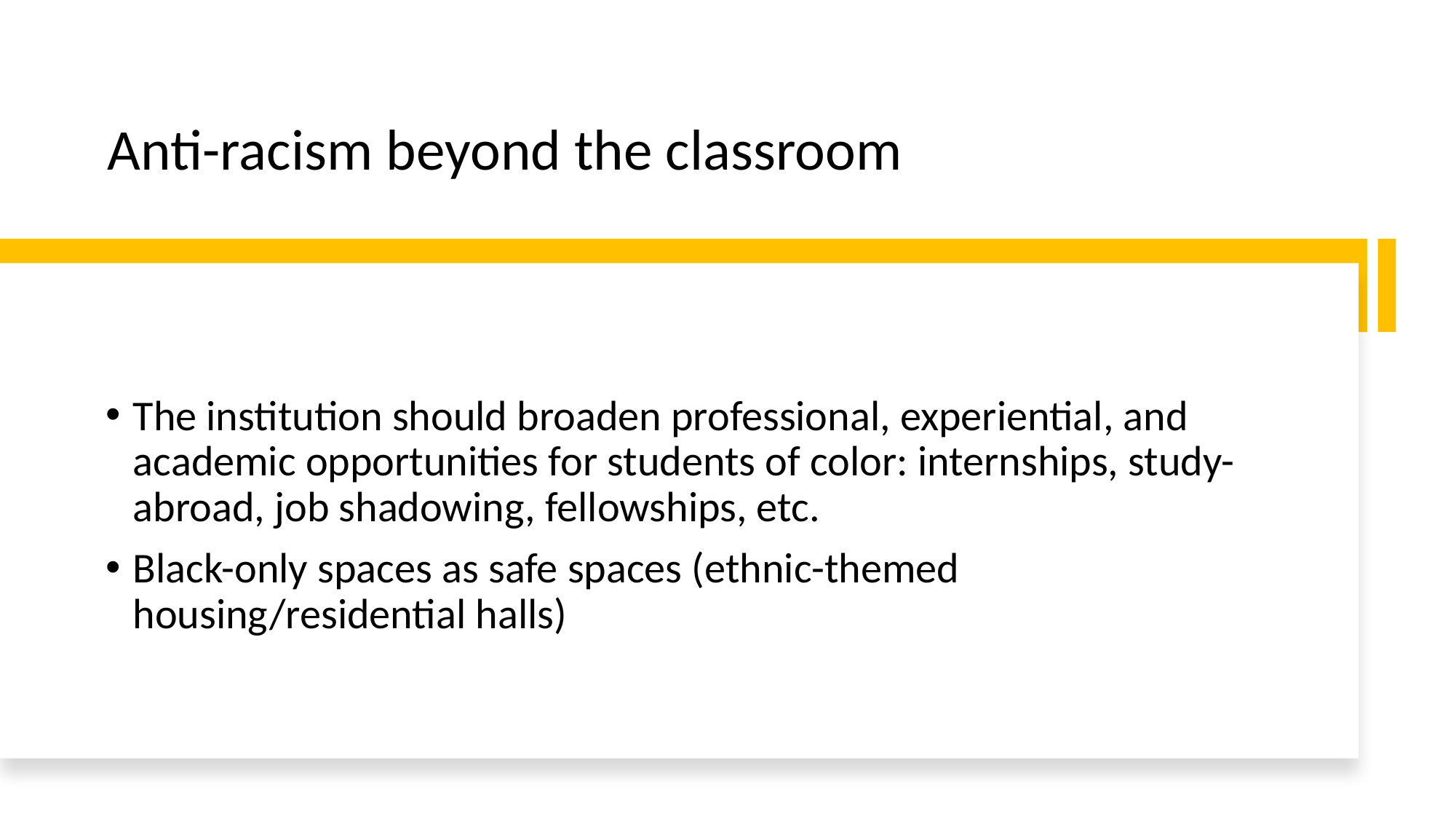

# Anti-racism beyond the classroom

The institution should broaden professional, experiential, and academic opportunities for students of color: internships, study-abroad, job shadowing, fellowships, etc.
Black-only spaces as safe spaces (ethnic-themed housing/residential halls)